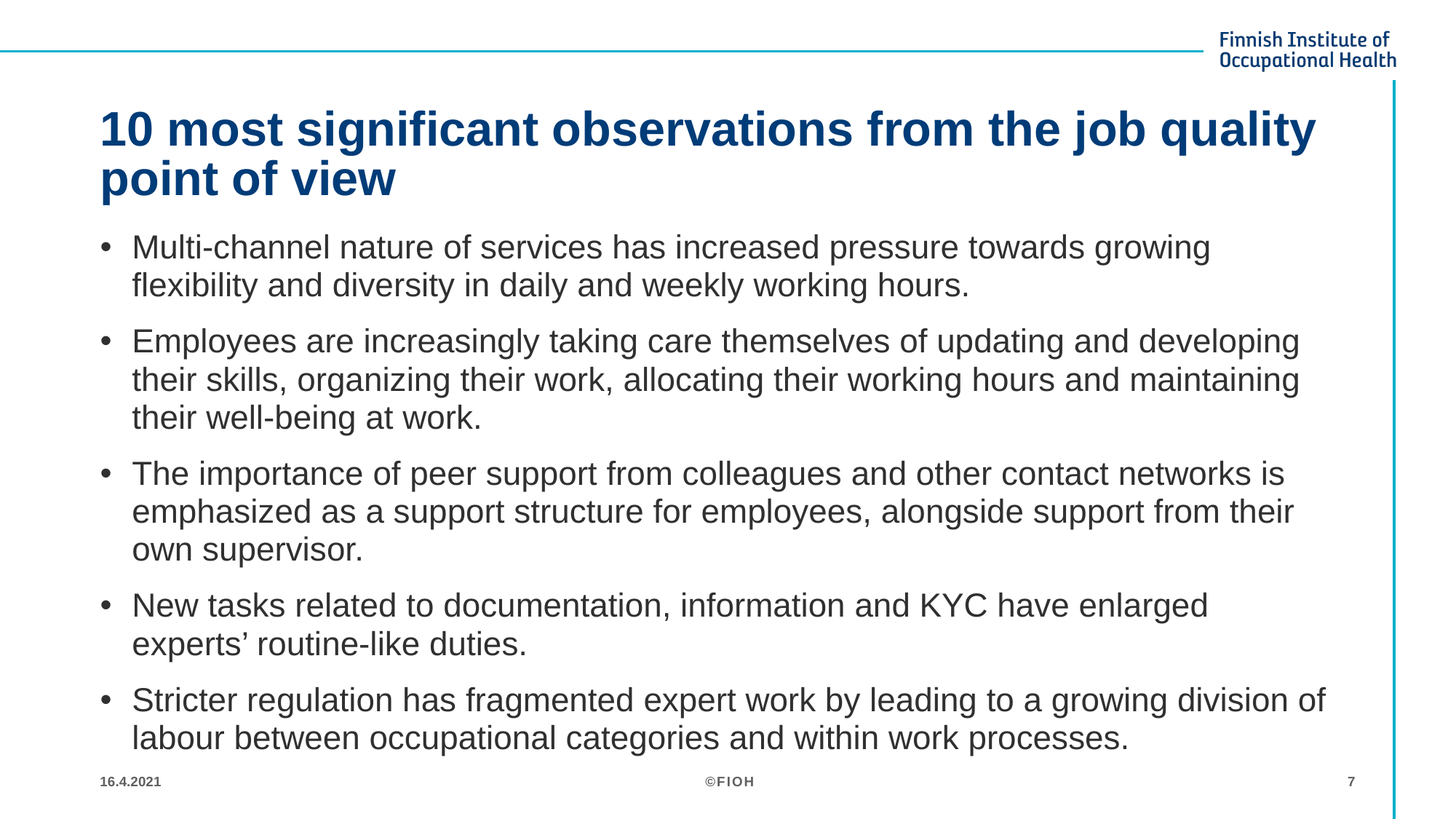

# 10 most significant observations from the job quality point of view
Multi-channel nature of services has increased pressure towards growing flexibility and diversity in daily and weekly working hours.
Employees are increasingly taking care themselves of updating and developing their skills, organizing their work, allocating their working hours and maintaining their well-being at work.
The importance of peer support from colleagues and other contact networks is emphasized as a support structure for employees, alongside support from their own supervisor.
New tasks related to documentation, information and KYC have enlarged experts’ routine-like duties.
Stricter regulation has fragmented expert work by leading to a growing division of labour between occupational categories and within work processes.

16.4.2021
©FIOH
7